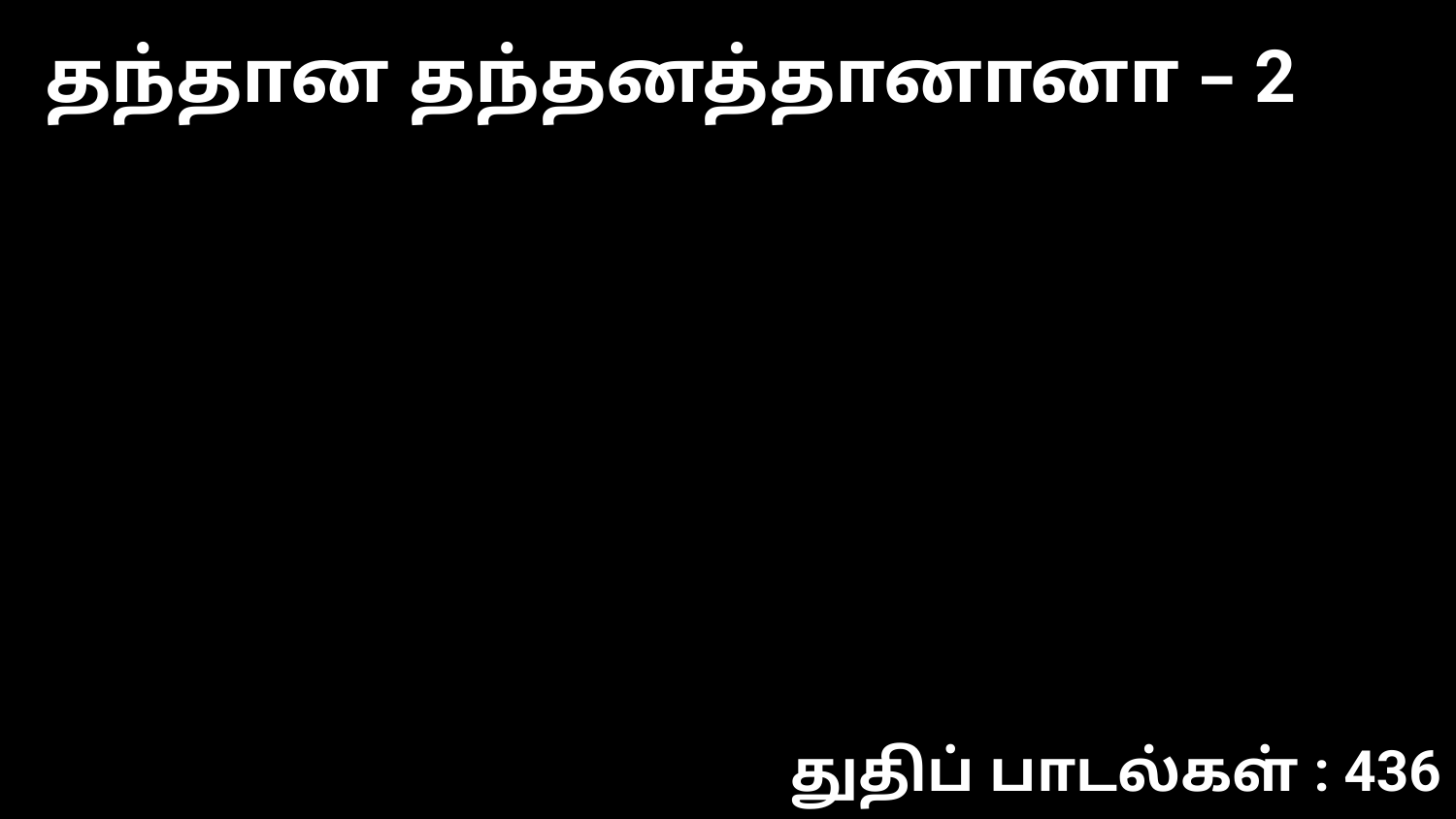

தந்தான தந்தனத்தானானா – 2
துதிப் பாடல்கள் : 436